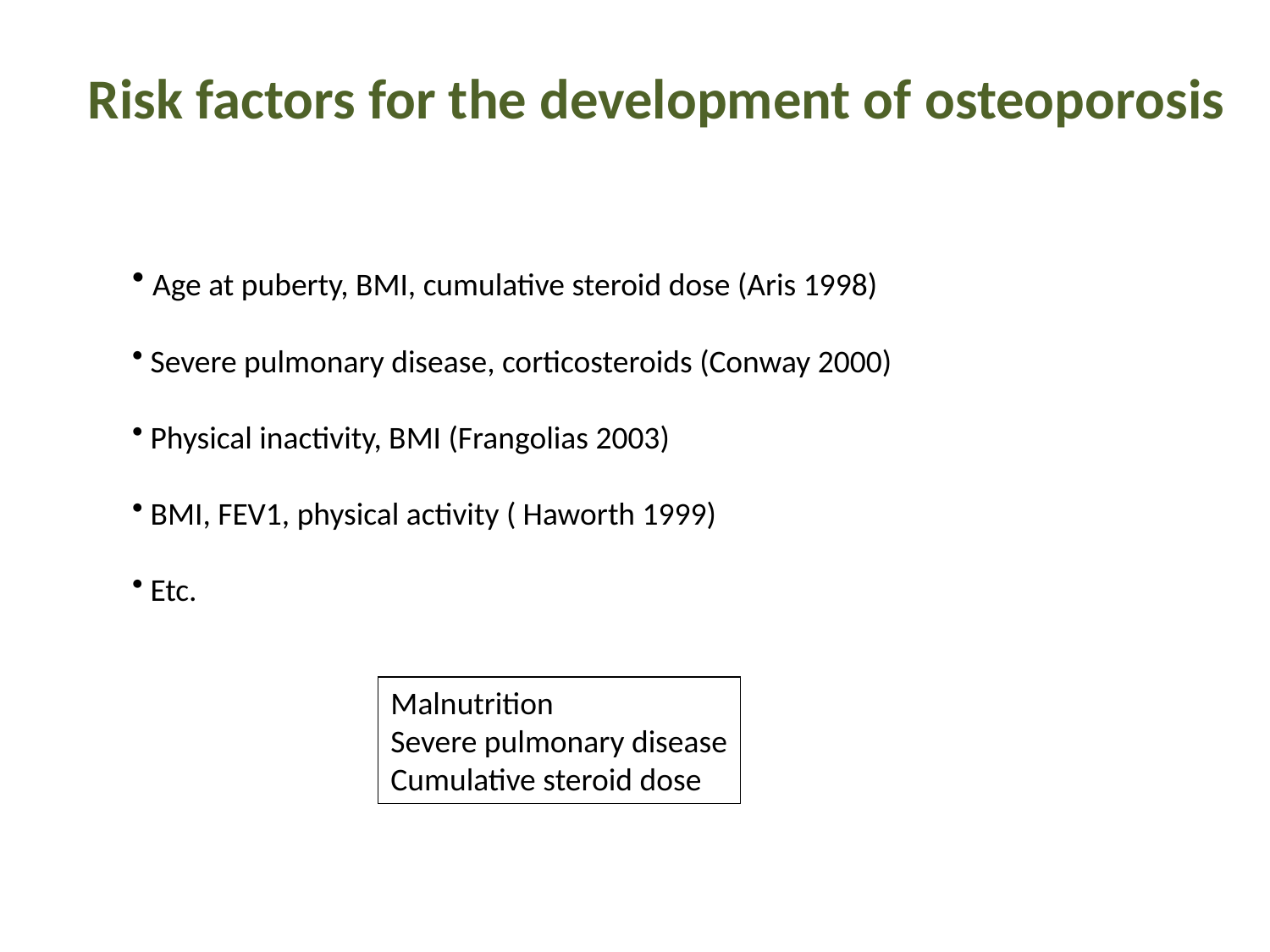

Risk factors for the development of osteoporosis
 Age at puberty, BMI, cumulative steroid dose (Aris 1998)

 Severe pulmonary disease, corticosteroids (Conway 2000)

 Physical inactivity, BMI (Frangolias 2003)

 BMI, FEV1, physical activity ( Haworth 1999)

 Etc.
Malnutrition
Severe pulmonary disease
Cumulative steroid dose